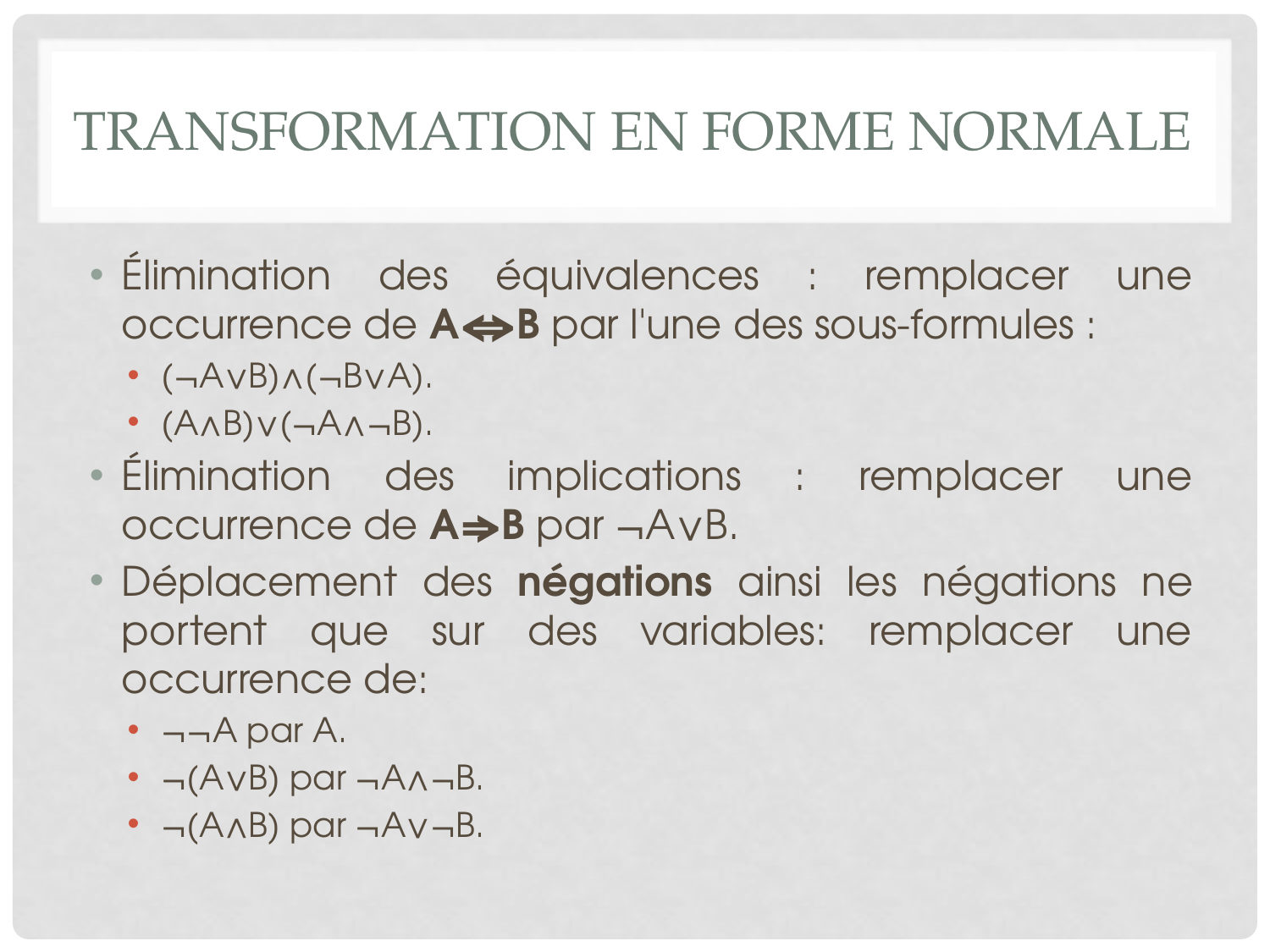

# Transformation en forme normale
Élimination des équivalences : remplacer une occurrence de A⇔B par l'une des sous-formules :
(¬A∨B)∧(¬B∨A).
(A∧B)∨(¬A∧¬B).
Élimination des implications : remplacer une occurrence de A⇒B par ¬A∨B.
Déplacement des négations ainsi les négations ne portent que sur des variables: remplacer une occurrence de:
¬¬A par A.
¬(A∨B) par ¬A∧¬B.
¬(A∧B) par ¬A∨¬B.